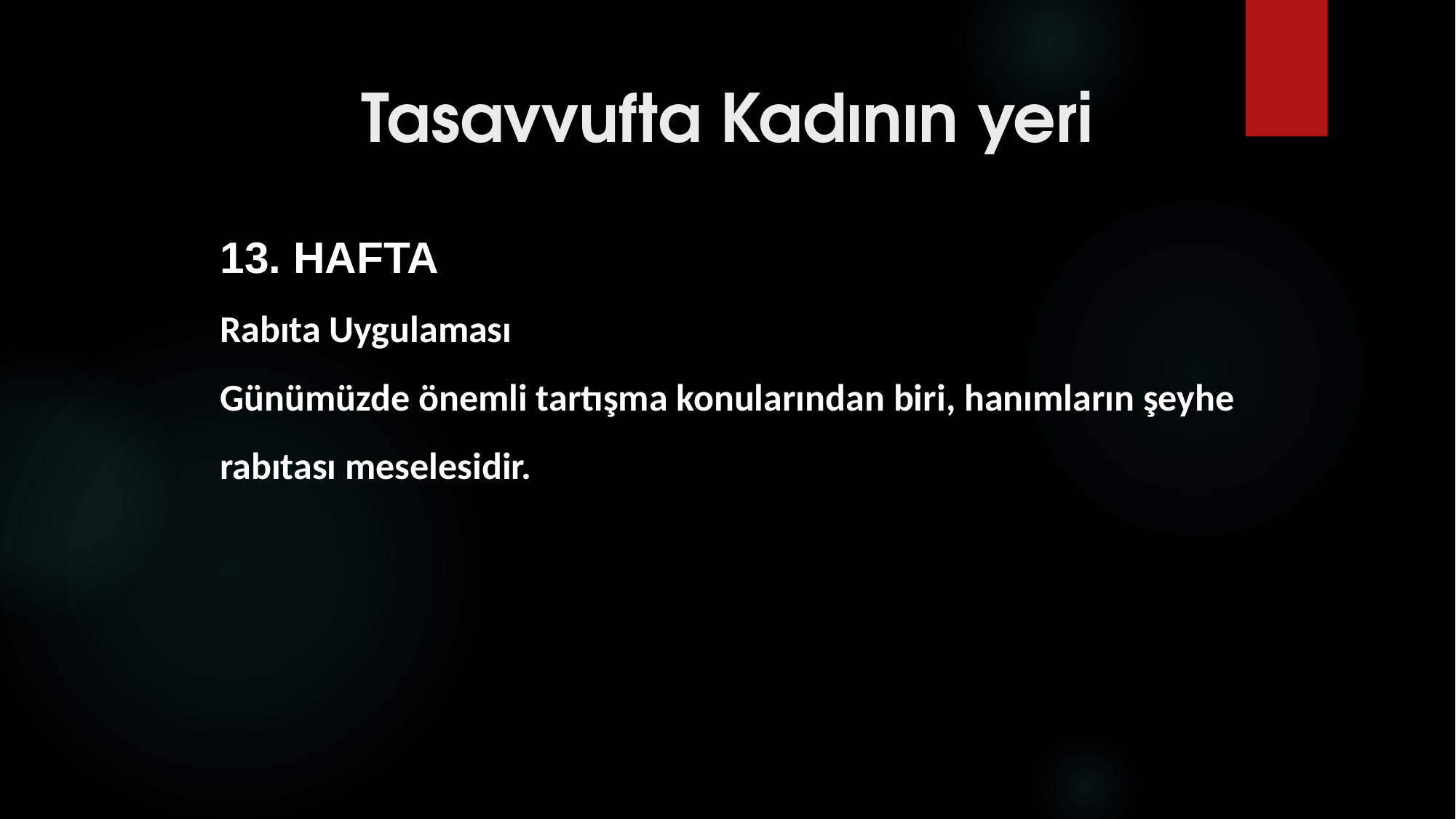

# Tasavvufta Kadının yeri
13. HAFTA
Rabıta Uygulaması
Günümüzde önemli tartışma konularından biri, hanımların şeyhe rabıtası meselesidir.